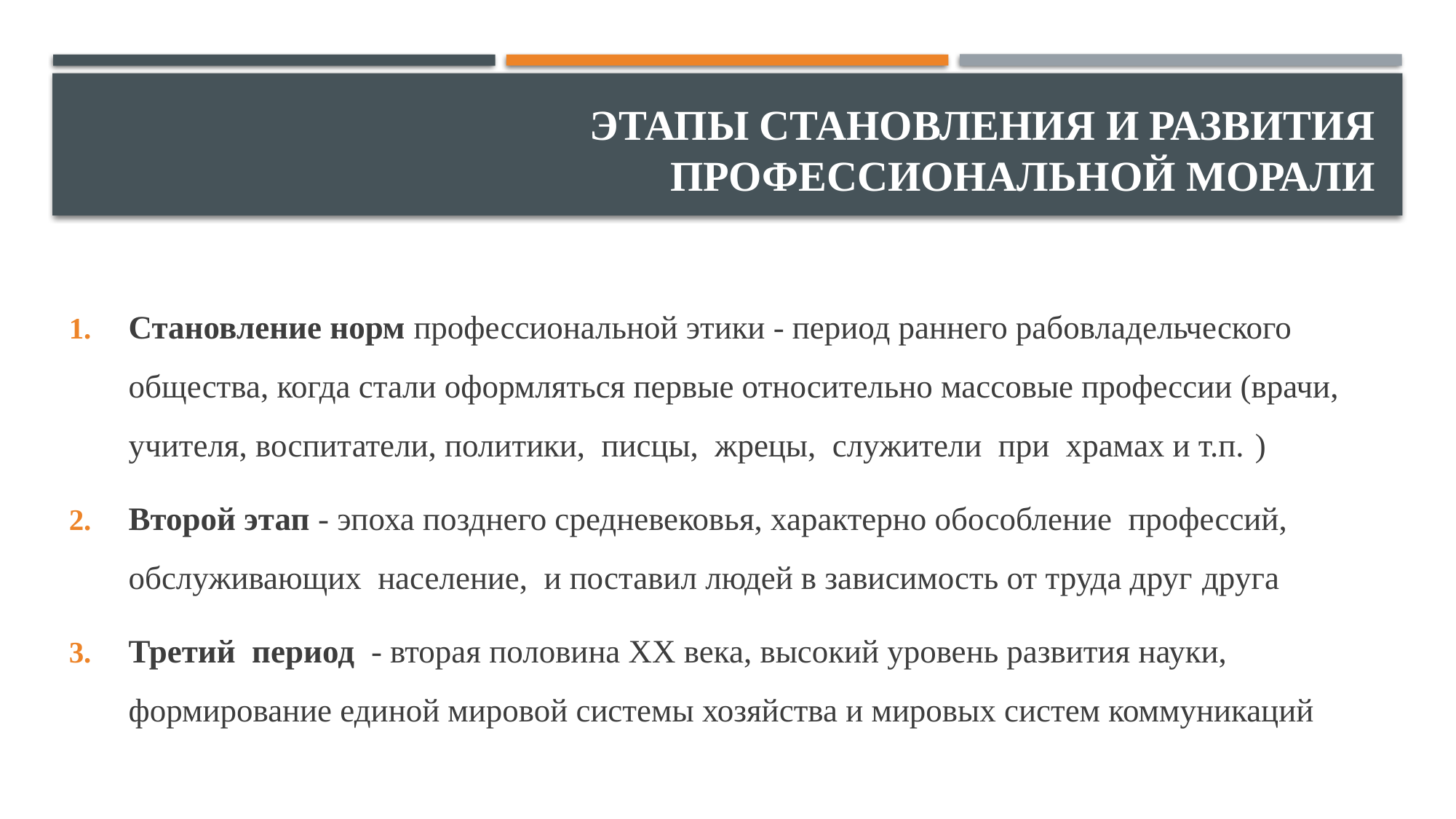

# Этапы становления и развития профессиональной морали
Становление норм профессиональной этики - период раннего рабовладельческого общества, когда стали оформляться первые относительно массовые профессии (врачи, учителя, воспитатели, политики,  писцы,  жрецы,  служители  при  храмах и т.п. )
Второй этап - эпоха позднего средневековья, характерно обособление  профессий,  обслуживающих  население,  и поставил людей в зависимость от труда друг друга
Третий  период  - вторая половина XX века, высокий уровень развития науки, формирование единой мировой системы хозяйства и мировых систем коммуникаций